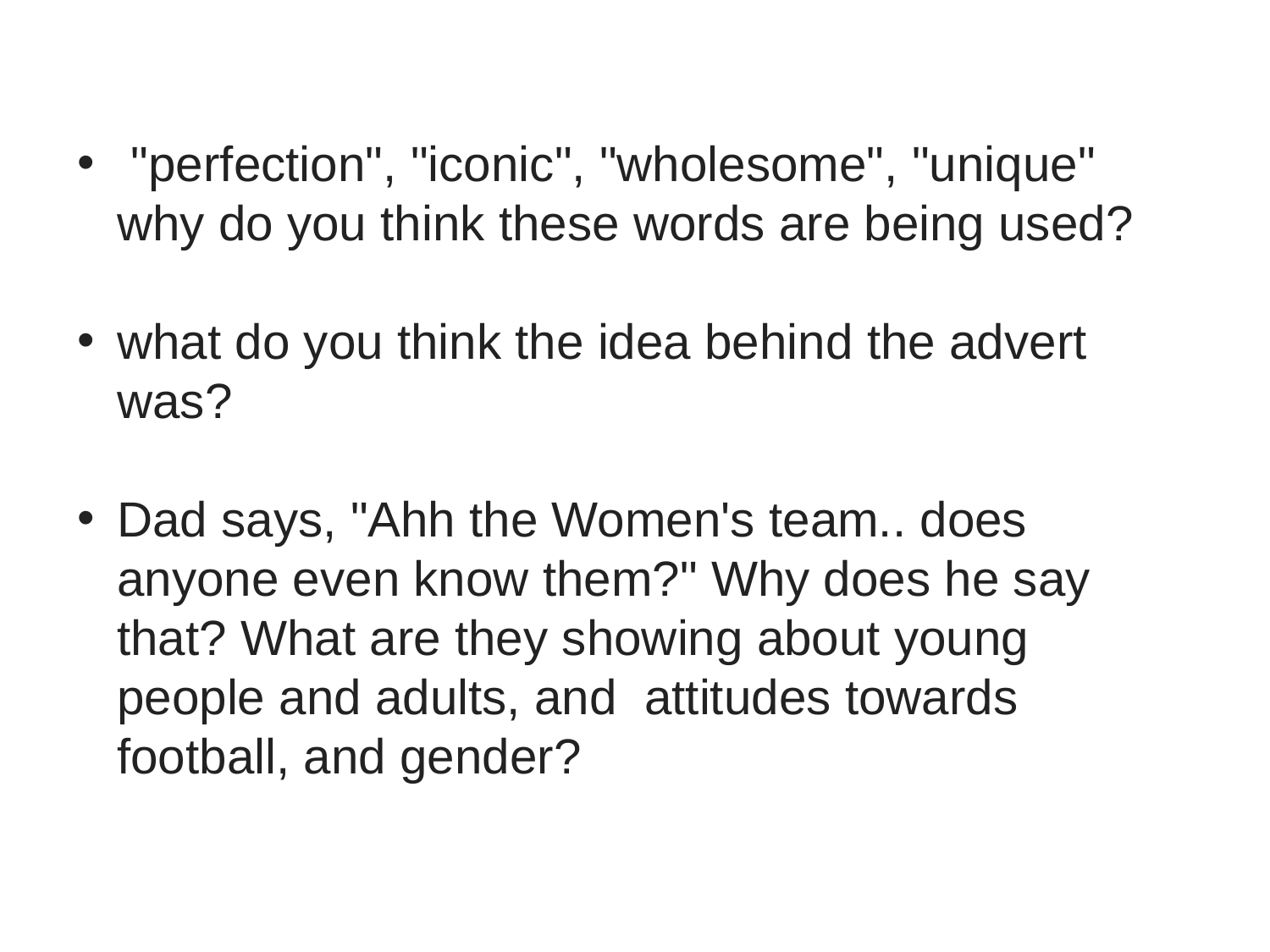

"perfection", "iconic", "wholesome", "unique" why do you think these words are being used?

what do you think the idea behind the advert was?

Dad says, "Ahh the Women's team.. does anyone even know them?" Why does he say that? What are they showing about young people and adults, and  attitudes towards football, and gender?